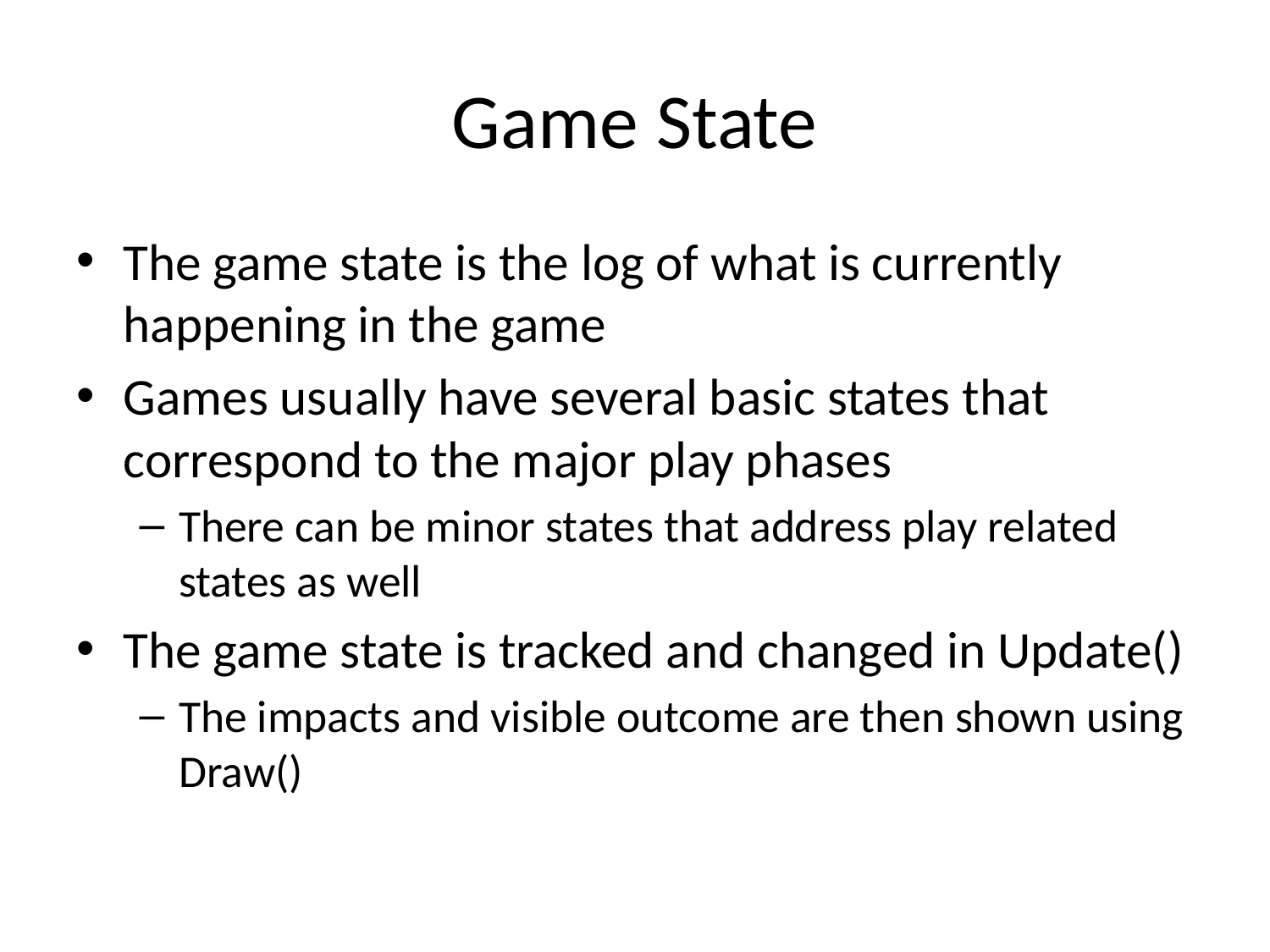

# Game State
The game state is the log of what is currently happening in the game
Games usually have several basic states that correspond to the major play phases
There can be minor states that address play related states as well
The game state is tracked and changed in Update()
The impacts and visible outcome are then shown using Draw()